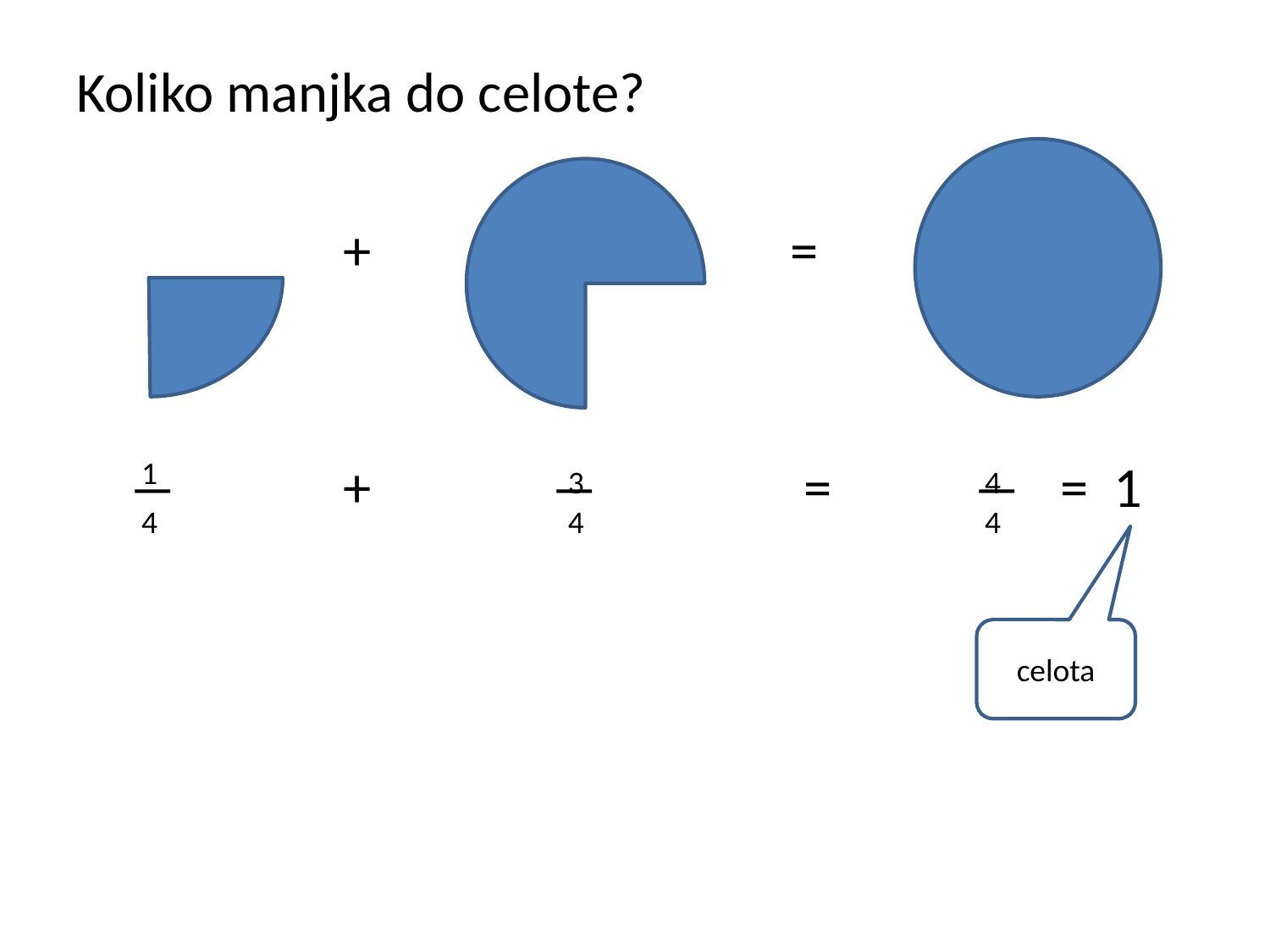

Koliko manjka do celote?

                     +                                 =

    ―             +              ―                =           ―   =  1

1
3
4
4
4
4
celota